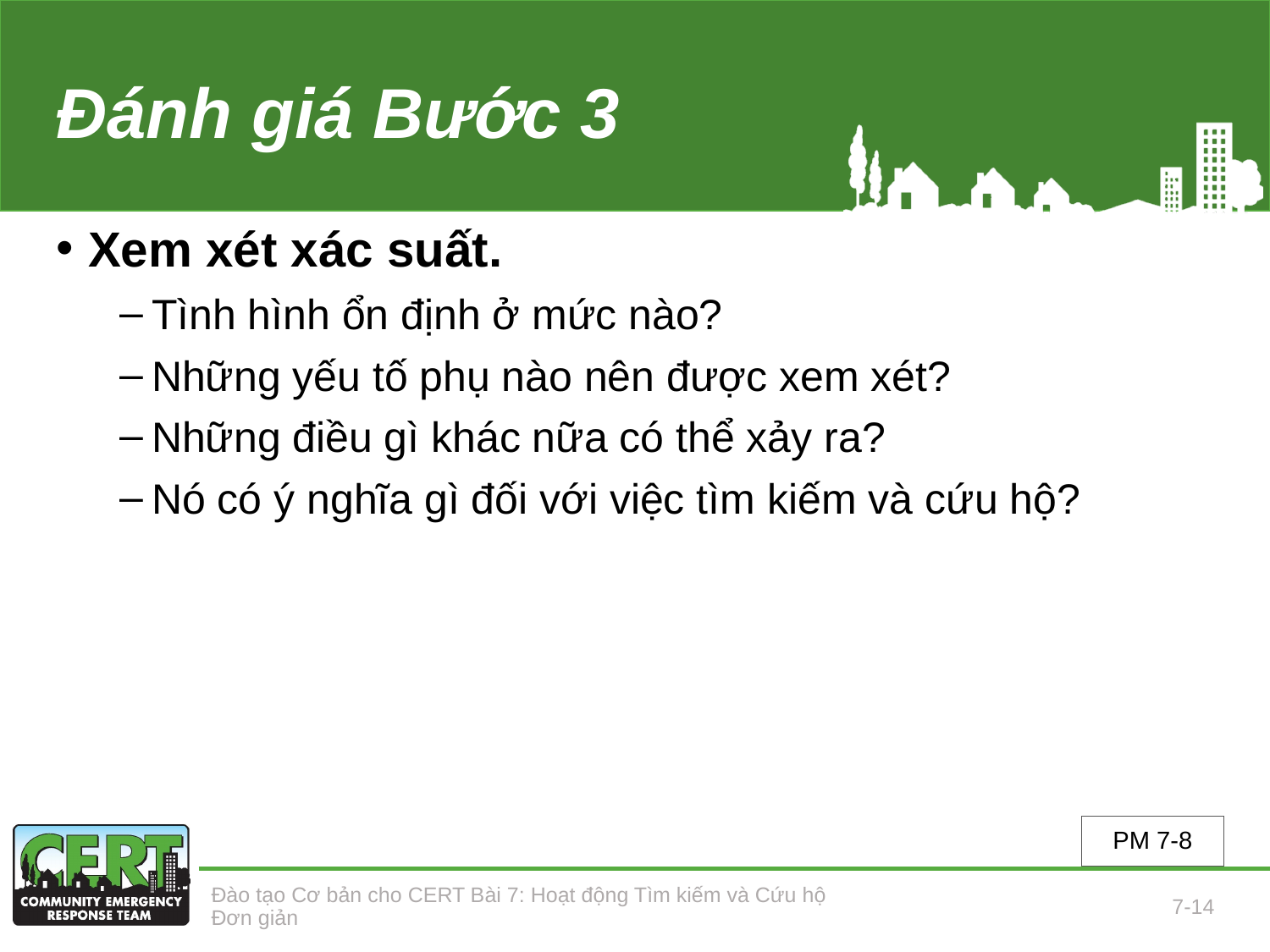

# Đánh giá Bước 3
Xem xét xác suất.
Tình hình ổn định ở mức nào?
Những yếu tố phụ nào nên được xem xét?
Những điều gì khác nữa có thể xảy ra?
Nó có ý nghĩa gì đối với việc tìm kiếm và cứu hộ?
PM 7-8
Đào tạo Cơ bản cho CERT Bài 7: Hoạt động Tìm kiếm và Cứu hộ Đơn giản
7-14